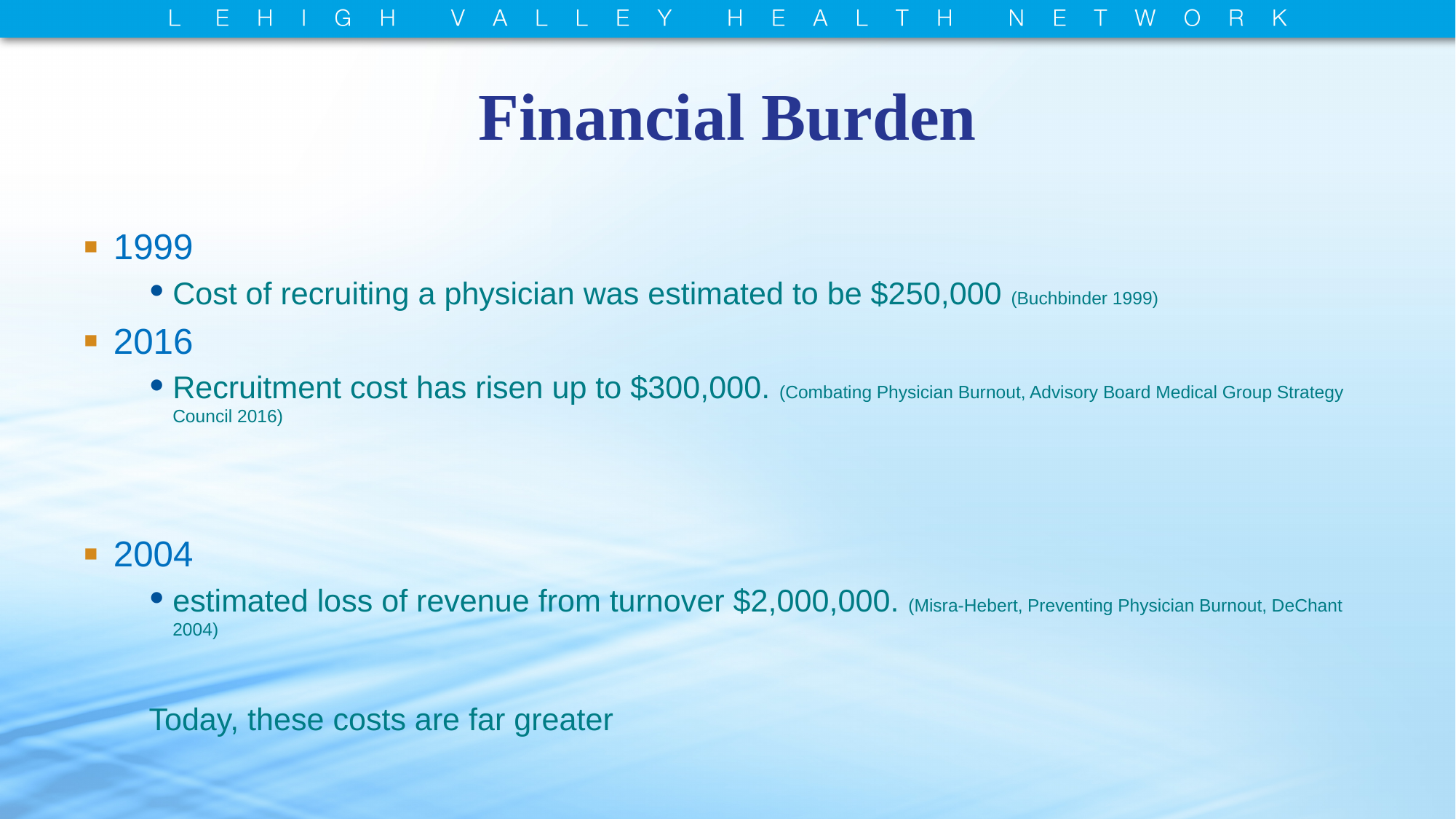

# Financial Burden
1999
Cost of recruiting a physician was estimated to be $250,000 (Buchbinder 1999)
2016
Recruitment cost has risen up to $300,000. (Combating Physician Burnout, Advisory Board Medical Group Strategy Council 2016)

2004
estimated loss of revenue from turnover $2,000,000. (Misra-Hebert, Preventing Physician Burnout, DeChant 2004)

Today, these costs are far greater